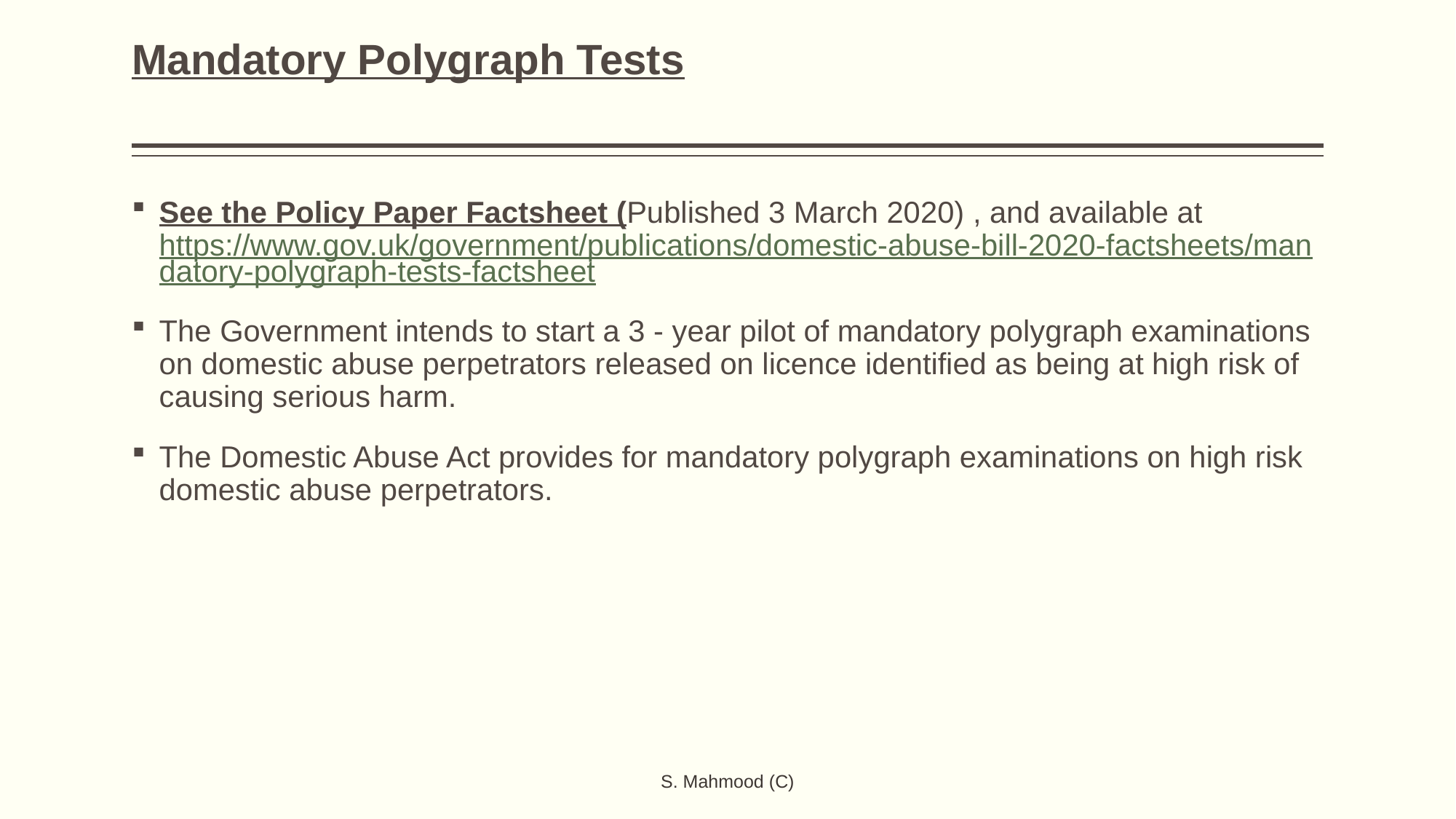

# Mandatory Polygraph Tests
See the Policy Paper Factsheet (Published 3 March 2020) , and available at https://www.gov.uk/government/publications/domestic-abuse-bill-2020-factsheets/mandatory-polygraph-tests-factsheet
The Government intends to start a 3 - year pilot of mandatory polygraph examinations on domestic abuse perpetrators released on licence identified as being at high risk of causing serious harm.
The Domestic Abuse Act provides for mandatory polygraph examinations on high risk domestic abuse perpetrators.
S. Mahmood (C)